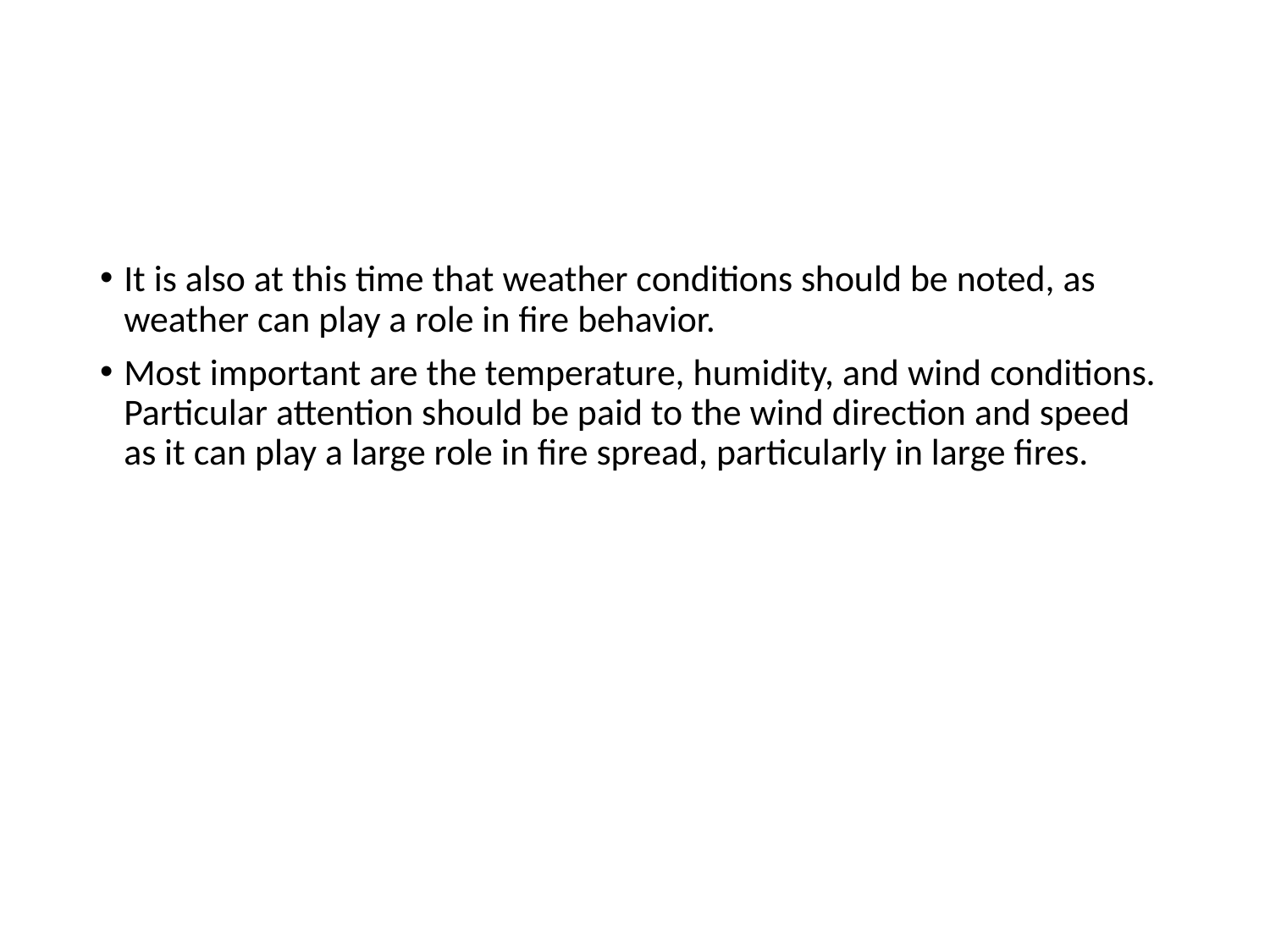

#
It is also at this time that weather conditions should be noted, as weather can play a role in fire behavior.
Most important are the temperature, humidity, and wind conditions. Particular attention should be paid to the wind direction and speed as it can play a large role in fire spread, particularly in large fires.